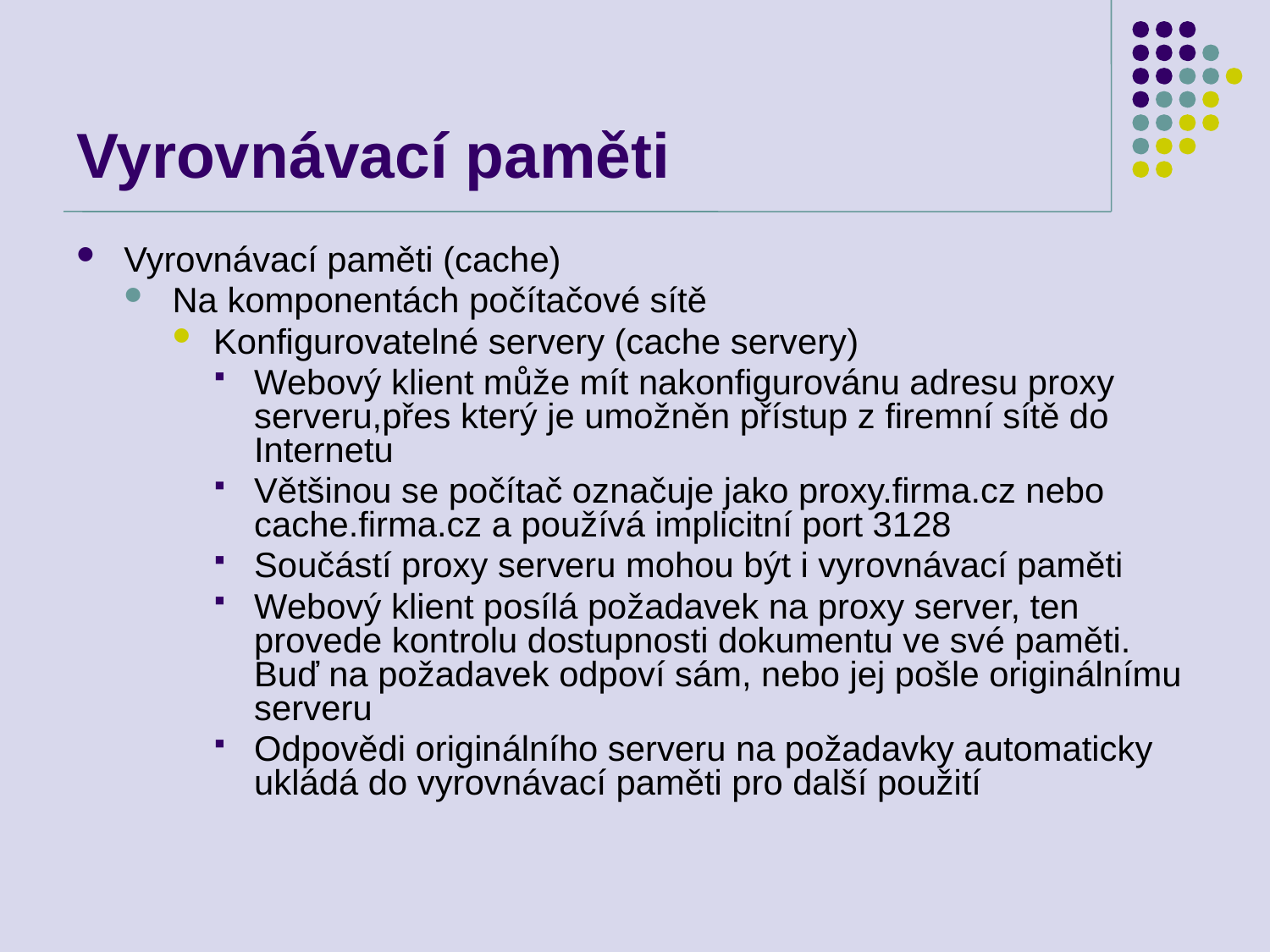

# Vyrovnávací paměti
Vyrovnávací paměti (cache)
Na komponentách počítačové sítě
Konfigurovatelné servery (cache servery)
Webový klient může mít nakonfigurovánu adresu proxy serveru,přes který je umožněn přístup z firemní sítě do Internetu
Většinou se počítač označuje jako proxy.firma.cz nebo cache.firma.cz a používá implicitní port 3128
Součástí proxy serveru mohou být i vyrovnávací paměti
Webový klient posílá požadavek na proxy server, ten provede kontrolu dostupnosti dokumentu ve své paměti. Buď na požadavek odpoví sám, nebo jej pošle originálnímu serveru
Odpovědi originálního serveru na požadavky automaticky ukládá do vyrovnávací paměti pro další použití